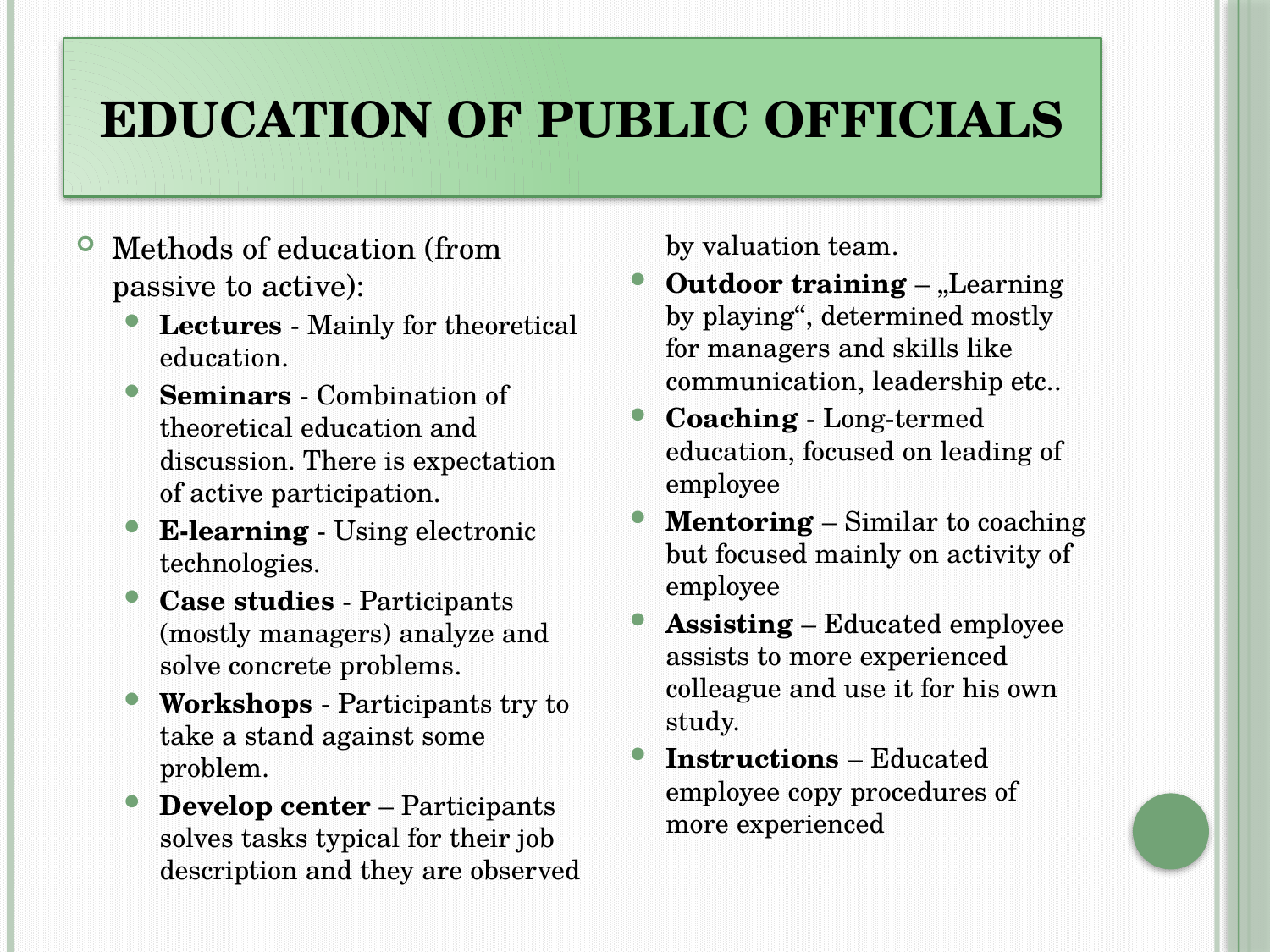

# Education of public officials
Methods of education (from passive to active):
Lectures - Mainly for theoretical education.
Seminars - Combination of theoretical education and discussion. There is expectation of active participation.
E-learning - Using electronic technologies.
Case studies - Participants (mostly managers) analyze and solve concrete problems.
Workshops - Participants try to take a stand against some problem.
Develop center – Participants solves tasks typical for their job description and they are observed by valuation team.
Outdoor training – ‚‚Learning by playing‘‘, determined mostly for managers and skills like communication, leadership etc..
Coaching - Long-termed education, focused on leading of employee
Mentoring – Similar to coaching but focused mainly on activity of employee
Assisting – Educated employee assists to more experienced colleague and use it for his own study.
Instructions – Educated employee copy procedures of more experienced